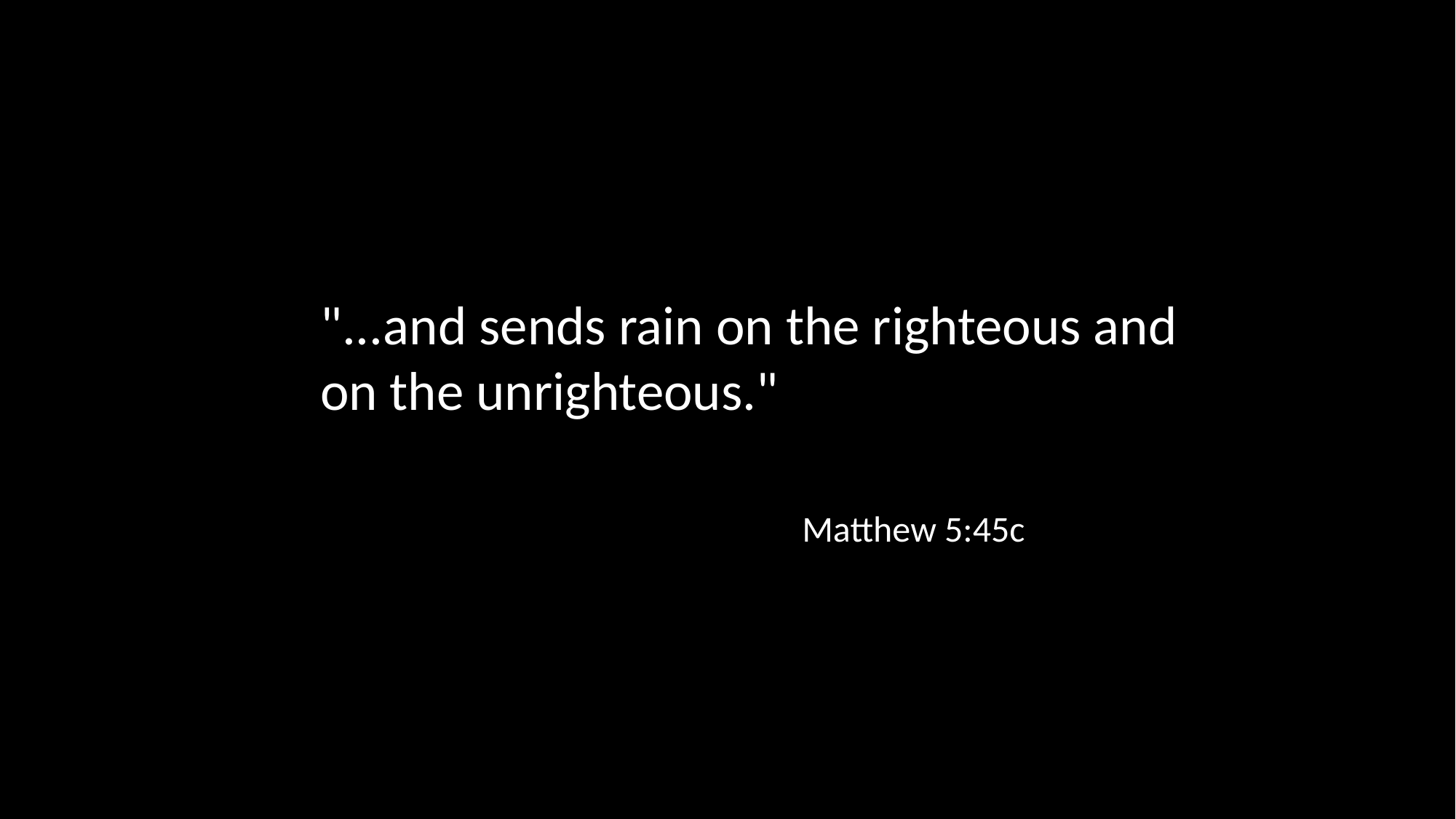

"...and sends rain on the righteous and on the unrighteous."
Matthew 5:45c